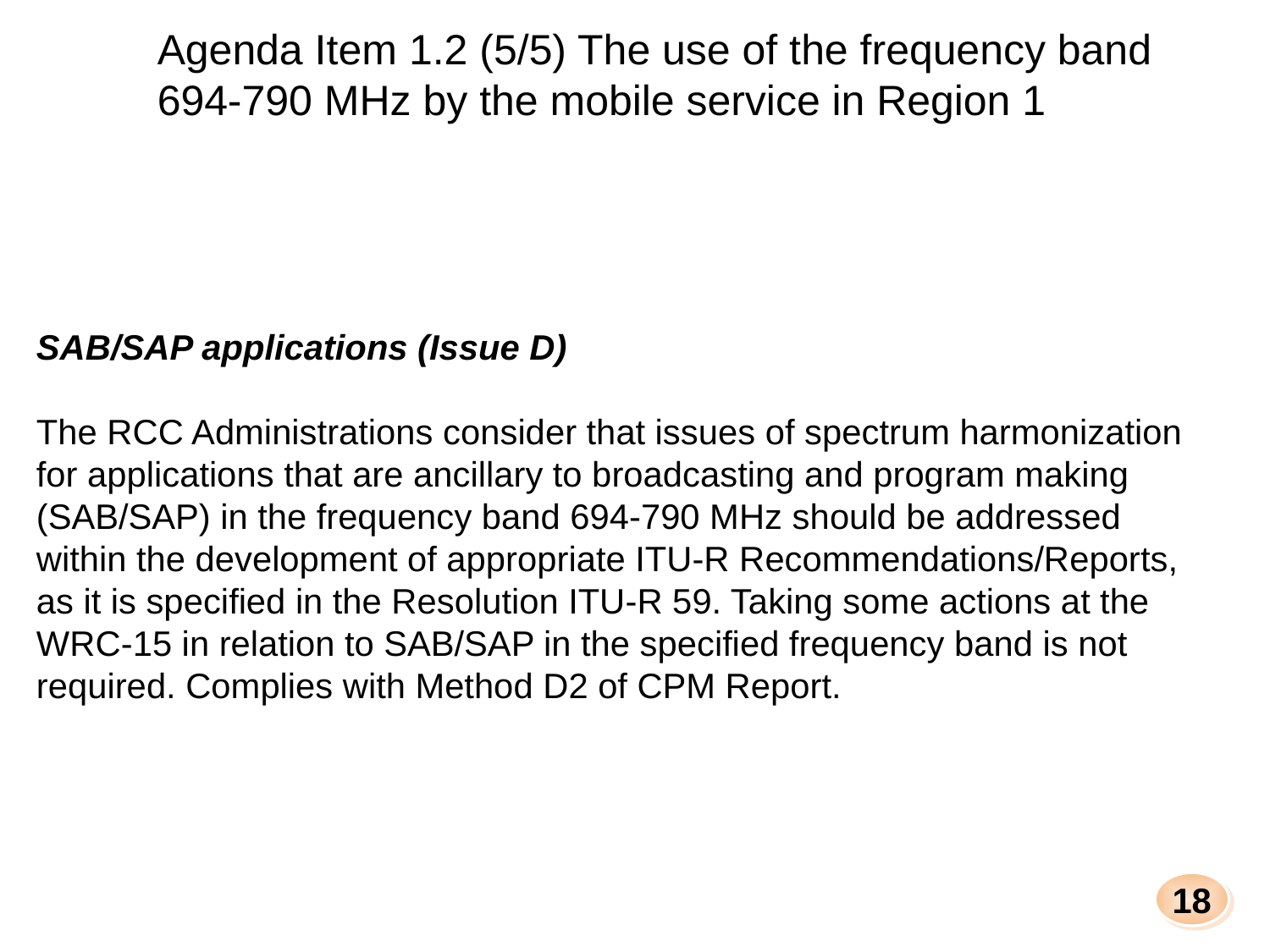

Agenda Item 1.2 (5/5) The use of the frequency band 694-790 MHz by the mobile service in Region 1

SAB/SAP applications (Issue D)

The RCC Administrations consider that issues of spectrum harmonization for applications that are ancillary to broadcasting and program making (SAB/SAP) in the frequency band 694-790 MHz should be addressed within the development of appropriate ITU-R Recommendations/Reports, as it is specified in the Resolution ITU-R 59. Taking some actions at the WRC-15 in relation to SAB/SAP in the specified frequency band is not required. Complies with Method D2 of CPM Report.
18